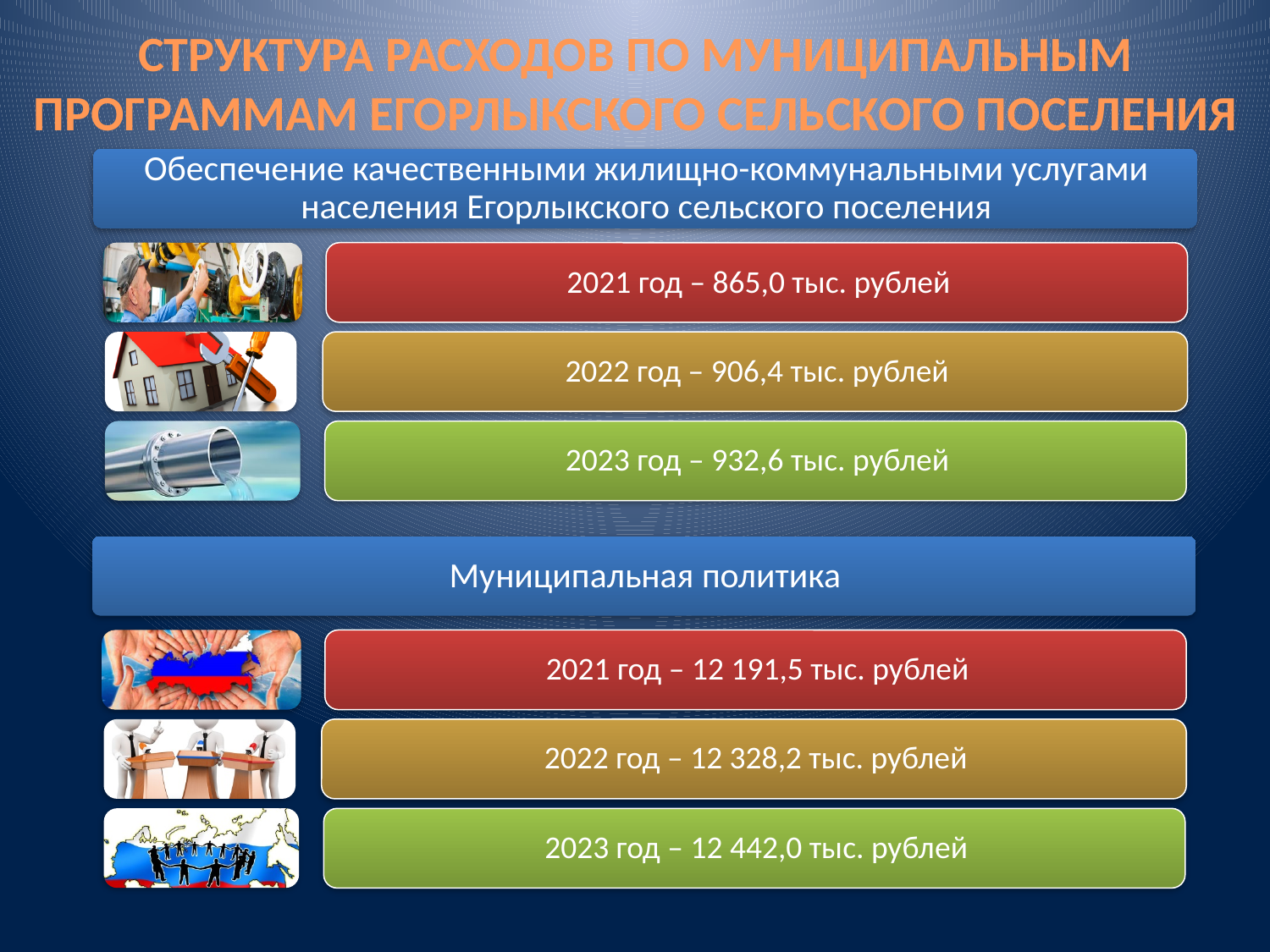

СТРУКТУРА РАСХОДОВ ПО МУНИЦИПАЛЬНЫМ ПРОГРАММАМ ЕГОРЛЫКСКОГО СЕЛЬСКОГО ПОСЕЛЕНИЯ
Обеспечение качественными жилищно-коммунальными услугами населения Егорлыкского сельского поселения
2021 год – 865,0 тыс. рублей
2022 год – 906,4 тыс. рублей
2023 год – 932,6 тыс. рублей
Муниципальная политика
2021 год – 12 191,5 тыс. рублей
2022 год – 12 328,2 тыс. рублей
2023 год – 12 442,0 тыс. рублей